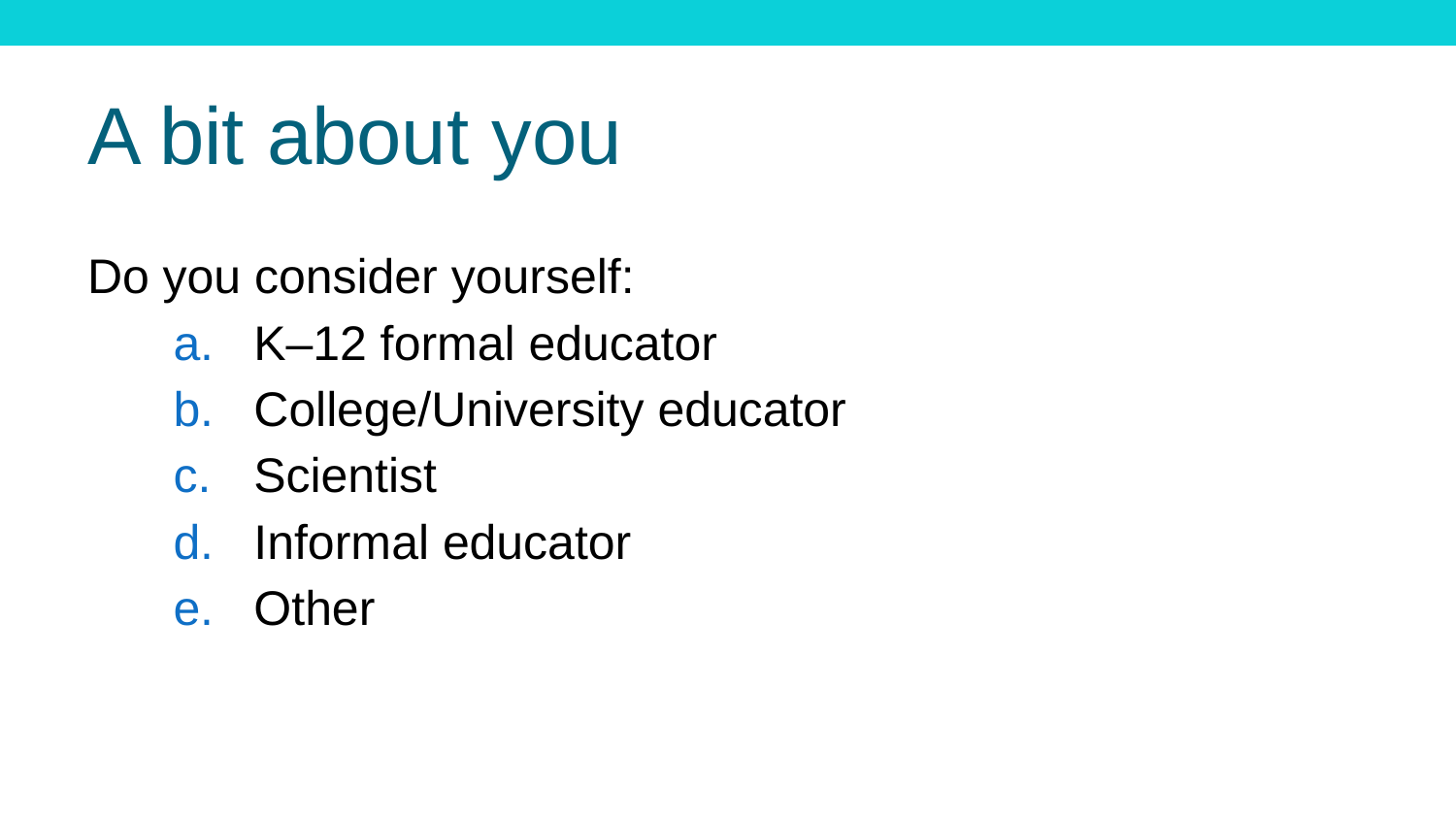

# A bit about you
Do you consider yourself:
K–12 formal educator
College/University educator
Scientist
Informal educator
Other